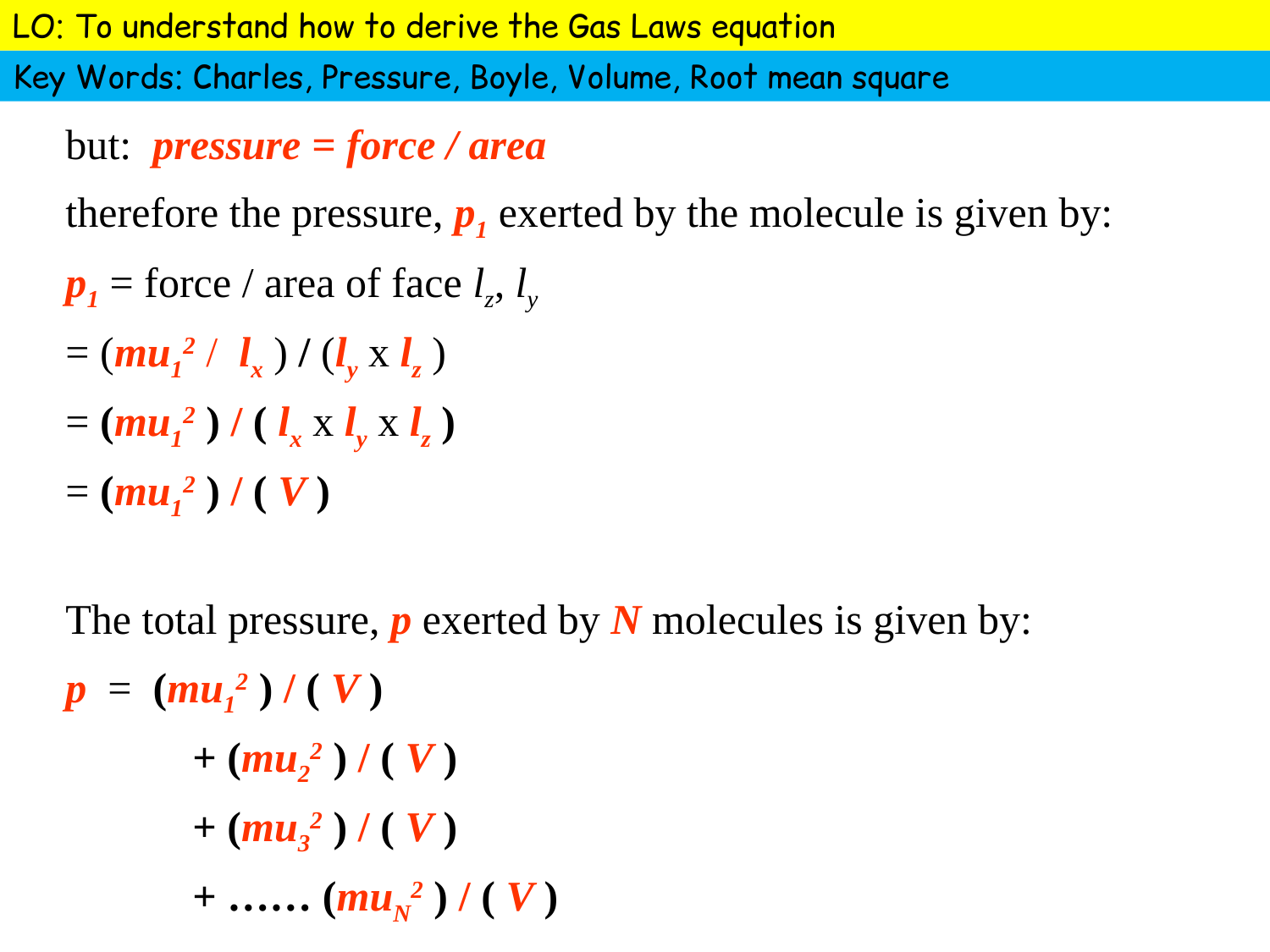

but:  pressure = force / area
therefore the pressure, p1 exerted by the molecule is given by:
p1 = force / area of face lz, ly
= (mu12 /  lx ) / (ly x lz )
= (mu12 ) / ( lx x ly x lz )
= (mu12 ) / ( V )

The total pressure, p exerted by N molecules is given by:
p  =  (mu12 ) / ( V )
	+ (mu22 ) / ( V )
	+ (mu32 ) / ( V )
	+ …… (muN2 ) / ( V )